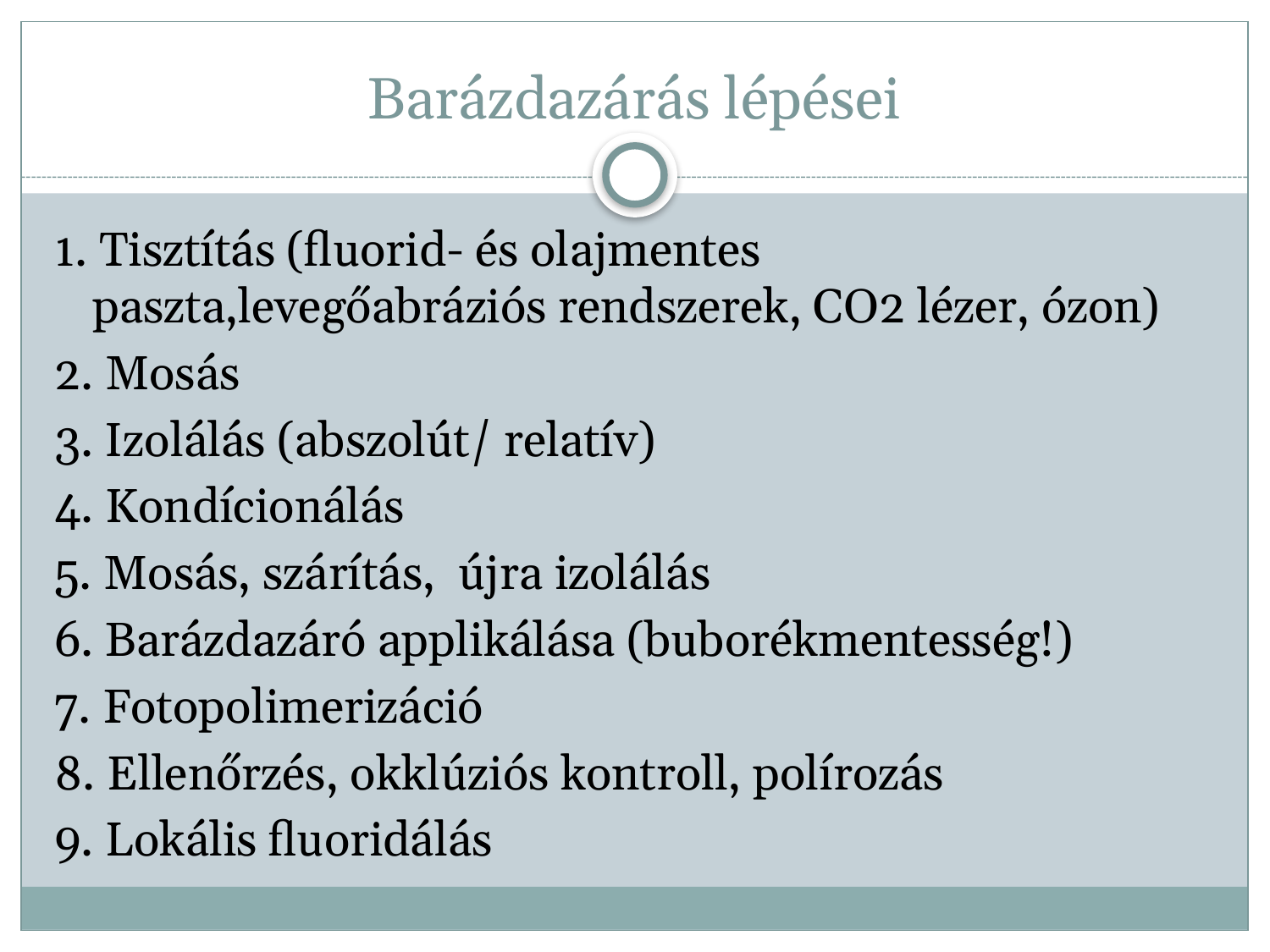

# Barázdazárás lépései
1. Tisztítás (fluorid- és olajmentes paszta,levegőabráziós rendszerek, CO2 lézer, ózon)
2. Mosás
3. Izolálás (abszolút/ relatív)
4. Kondícionálás
5. Mosás, szárítás,  újra izolálás
6. Barázdazáró applikálása (buborékmentesség!)
7. Fotopolimerizáció
8. Ellenőrzés, okklúziós kontroll, polírozás
9. Lokális fluoridálás